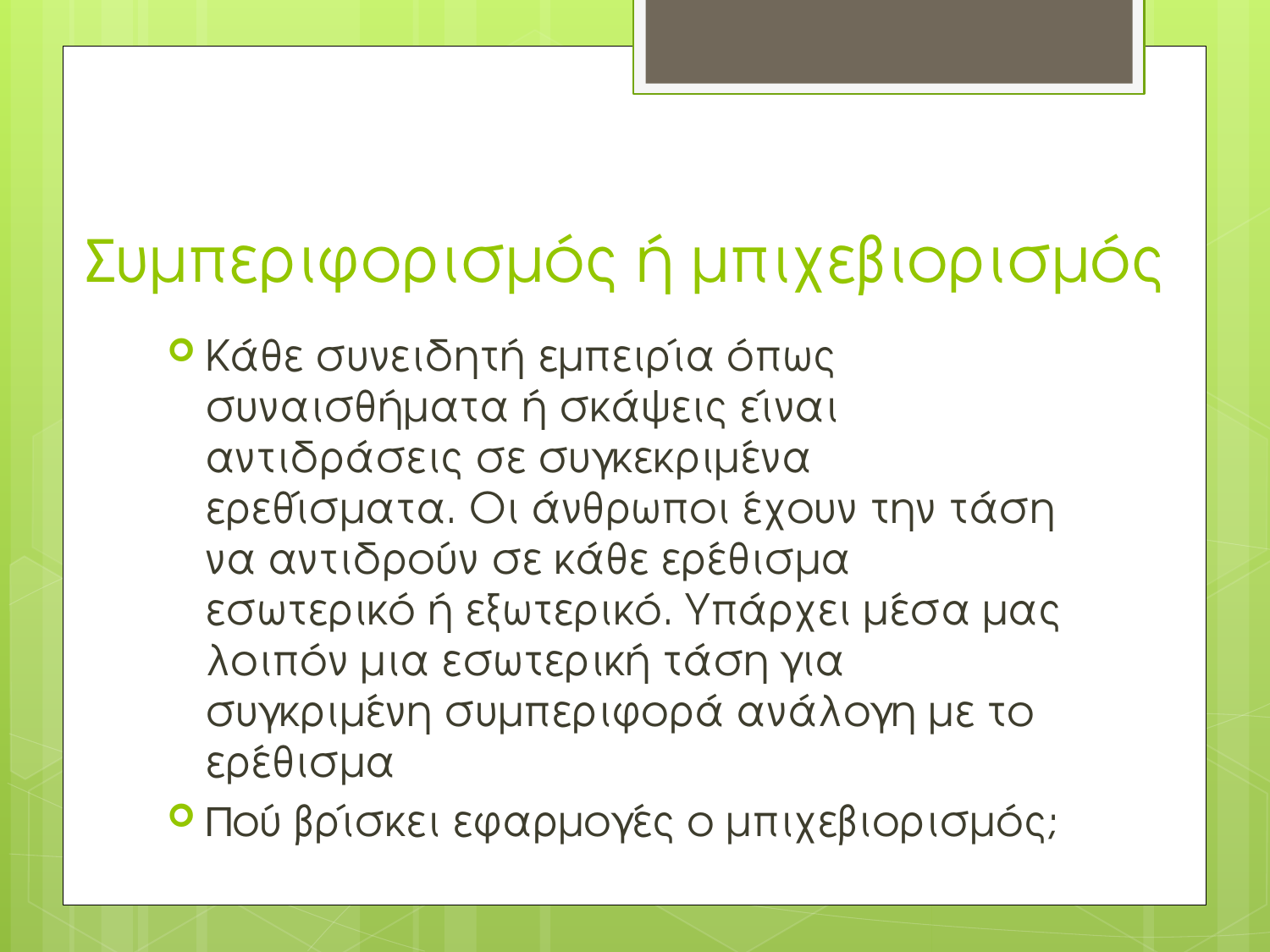

# Συμπεριφορισμός ή μπιχεβιορισμός
Κάθε συνειδητή εμπειρία όπως συναισθήματα ή σκάψεις είναι αντιδράσεις σε συγκεκριμένα ερεθίσματα. Οι άνθρωποι έχουν την τάση να αντιδρούν σε κάθε ερέθισμα εσωτερικό ή εξωτερικό. Υπάρχει μέσα μας λοιπόν μια εσωτερική τάση για συγκριμένη συμπεριφορά ανάλογη με το ερέθισμα
Πού βρίσκει εφαρμογές ο μπιχεβιορισμός;